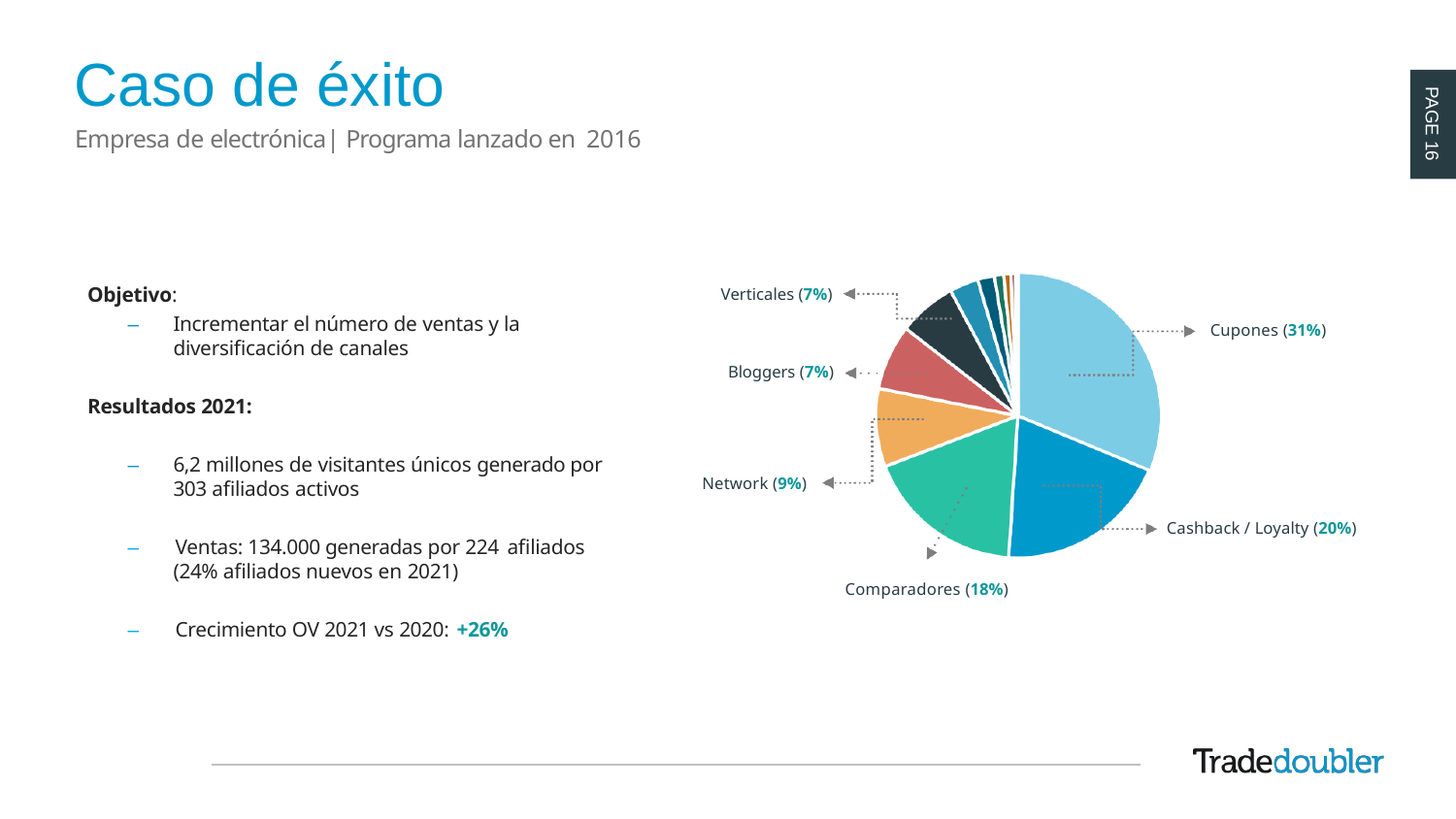

# Caso de éxito
Empresa de electrónica| Programa lanzado en 2016

Objetivo:
–	Incrementar el número de ventas y la  diversificación de canales
Verticales (7%)
Cupones (31%)
Bloggers (7%)
Resultados 2021:
–	6,2 millones de visitantes únicos generado por  303 afiliados activos
Network (9%)
Cashback / Loyalty (20%)
–	Ventas: 134.000 generadas por 224 afiliados
(24% afiliados nuevos en 2021)
Comparadores (18%)
–	Crecimiento OV 2021 vs 2020: +26%